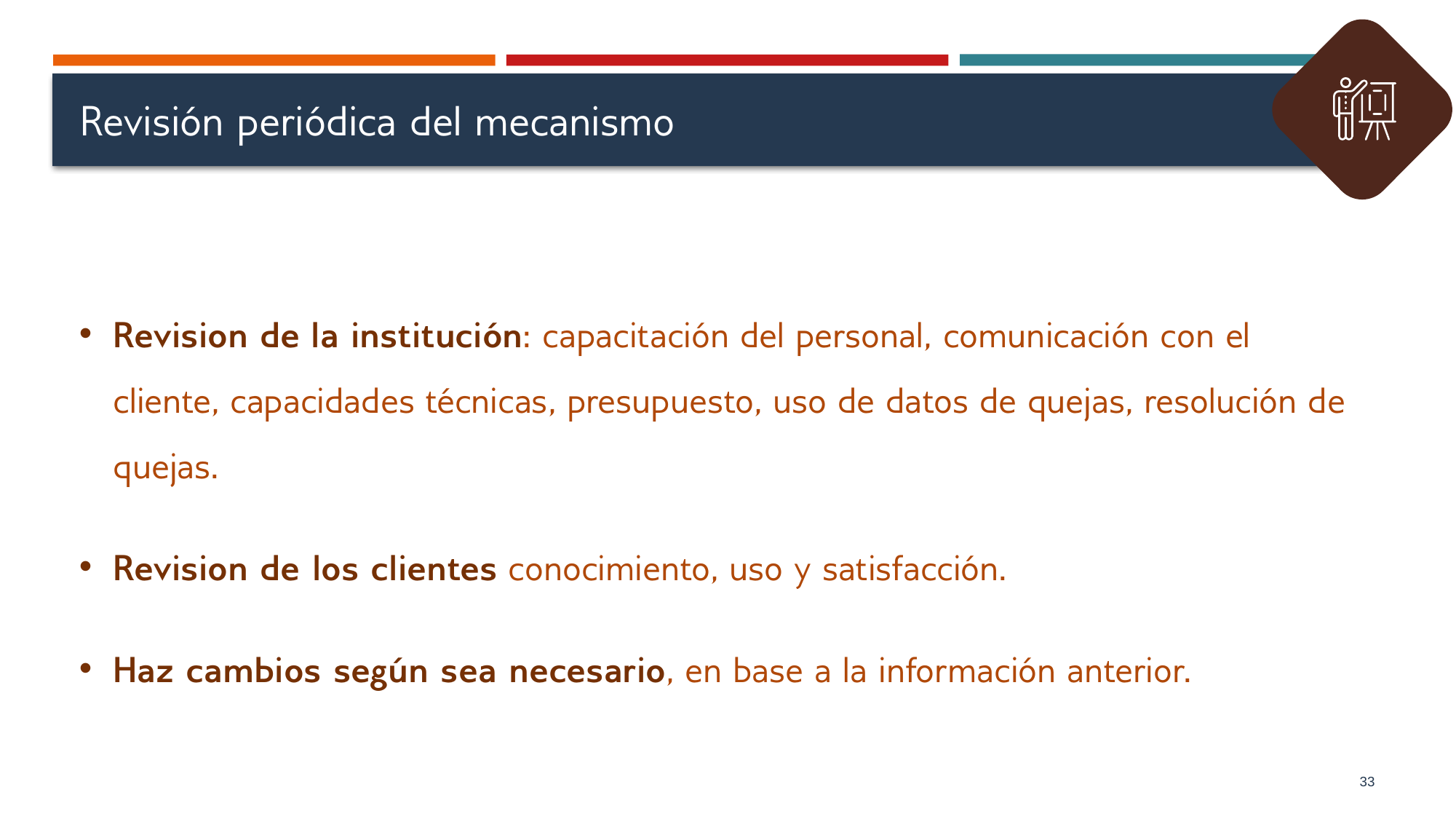

# Revisión periódica del mecanismo
Revision de la institución: capacitación del personal, comunicación con el cliente, capacidades técnicas, presupuesto, uso de datos de quejas, resolución de quejas.
Revision de los clientes conocimiento, uso y satisfacción.
Haz cambios según sea necesario, en base a la información anterior.
33